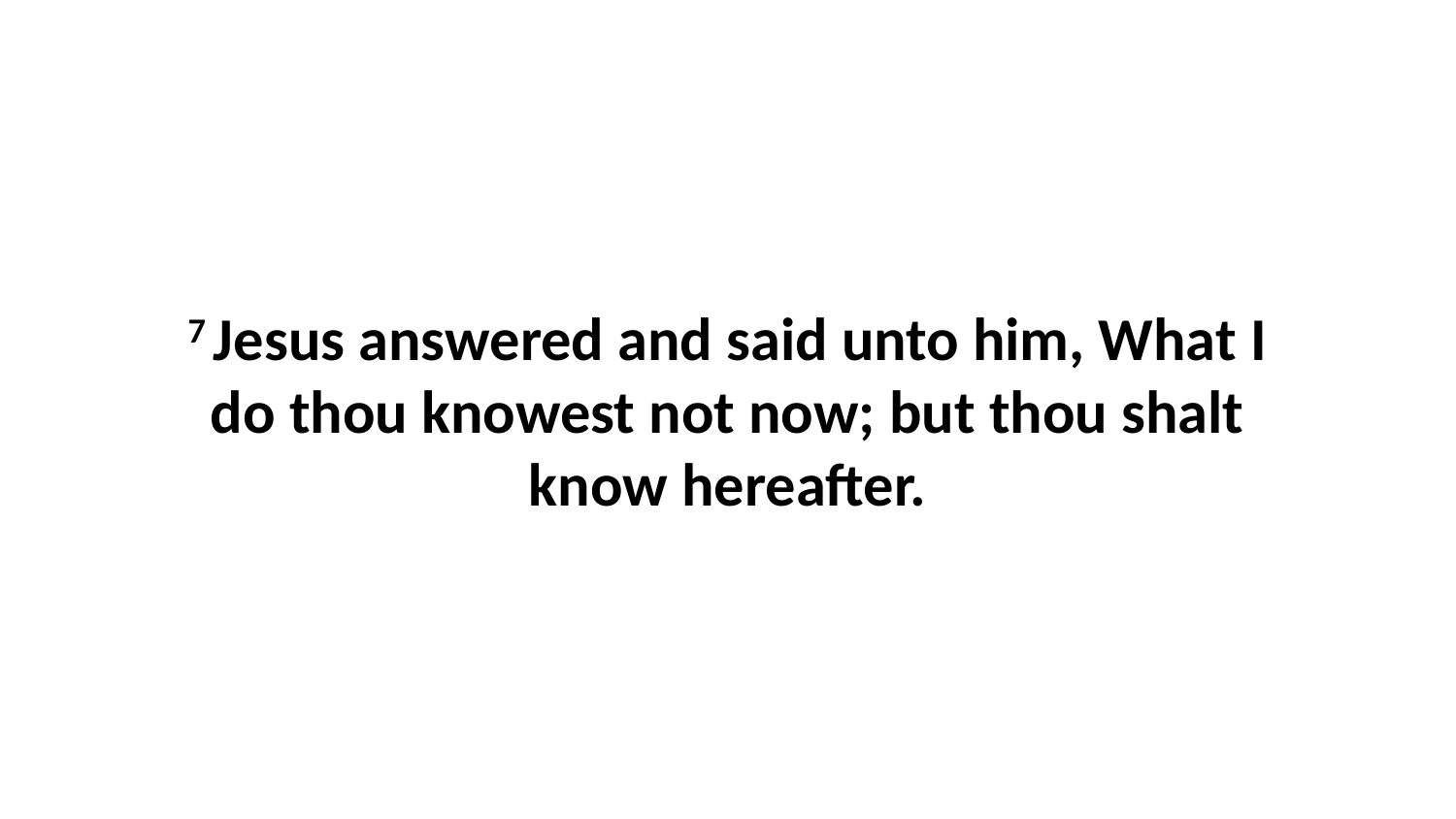

7 Jesus answered and said unto him, What I do thou knowest not now; but thou shalt know hereafter.